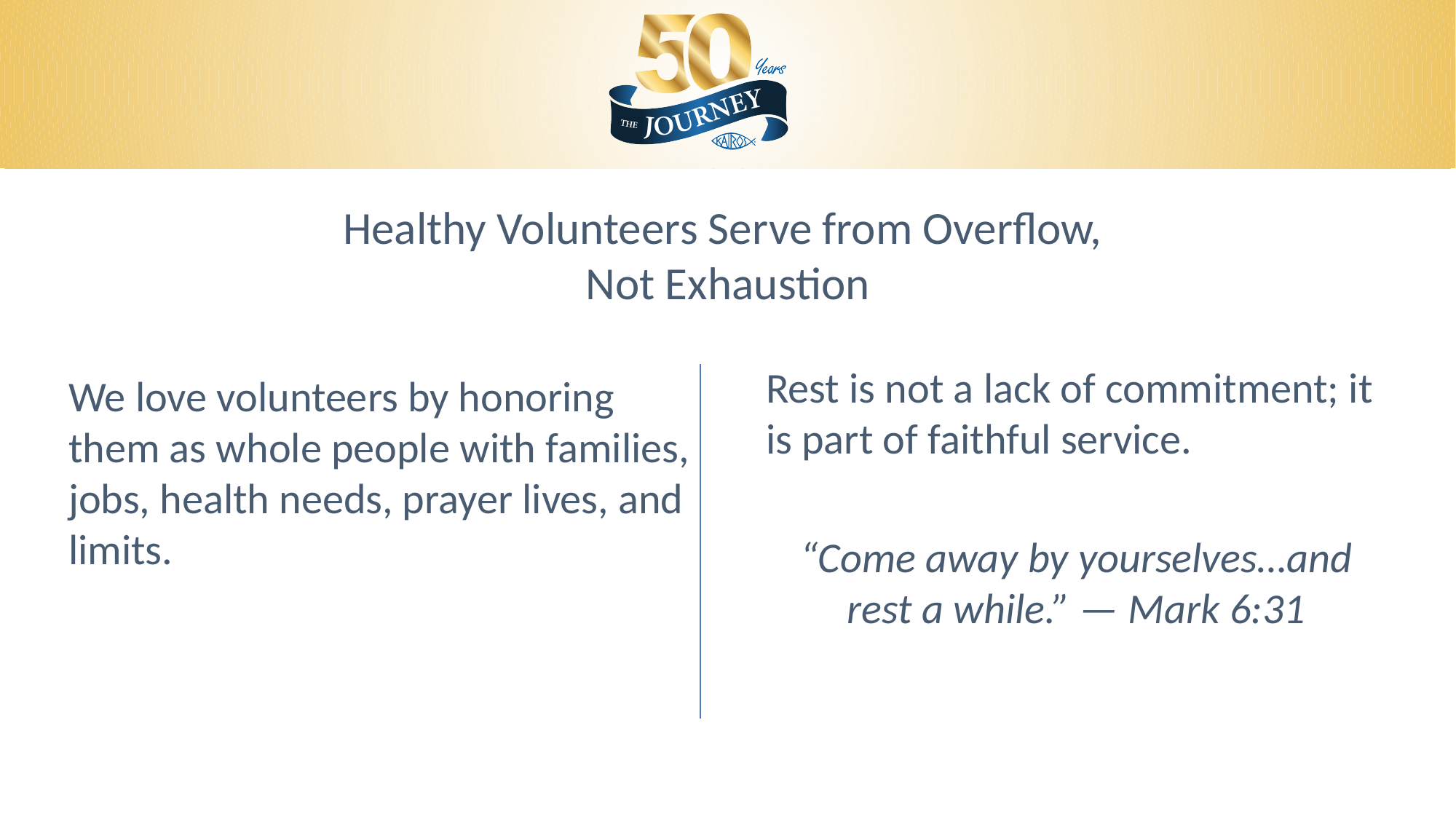

# Healthy Volunteers Serve from Overflow, Not Exhaustion
Rest is not a lack of commitment; it is part of faithful service.

“Come away by yourselves…and rest a while.” — Mark 6:31
We love volunteers by honoring them as whole people with families, jobs, health needs, prayer lives, and limits.